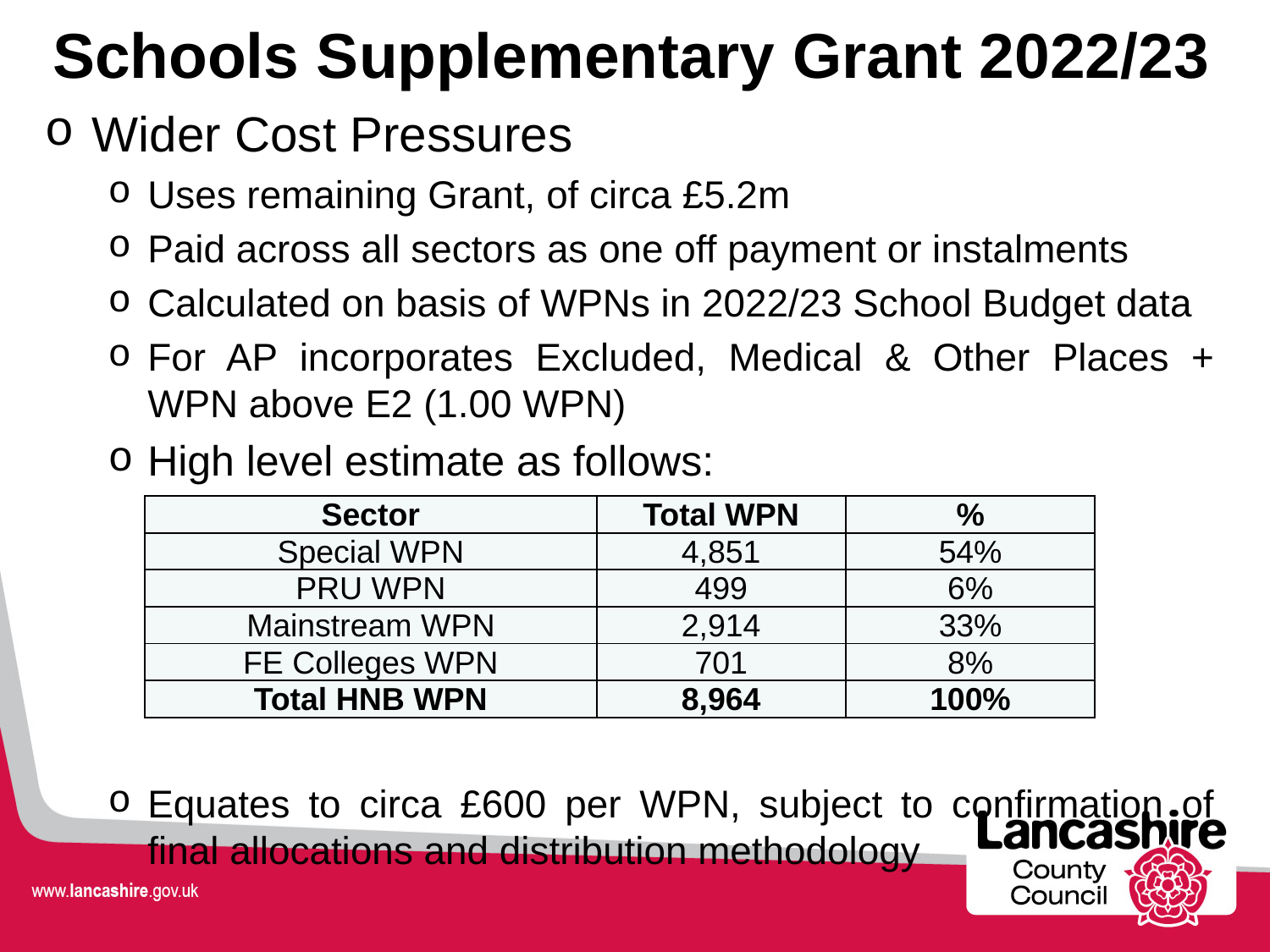

# Schools Supplementary Grant 2022/23
Wider Cost Pressures
Uses remaining Grant, of circa £5.2m
Paid across all sectors as one off payment or instalments
Calculated on basis of WPNs in 2022/23 School Budget data
For AP incorporates Excluded, Medical & Other Places + WPN above E2 (1.00 WPN)
High level estimate as follows:

Equates to circa £600 per WPN, subject to confirmation of final allocations and distribution methodology

| Sector | Total WPN | % |
| --- | --- | --- |
| Special WPN | 4,851 | 54% |
| PRU WPN | 499 | 6% |
| Mainstream WPN | 2,914 | 33% |
| FE Colleges WPN | 701 | 8% |
| Total HNB WPN | 8,964 | 100% |